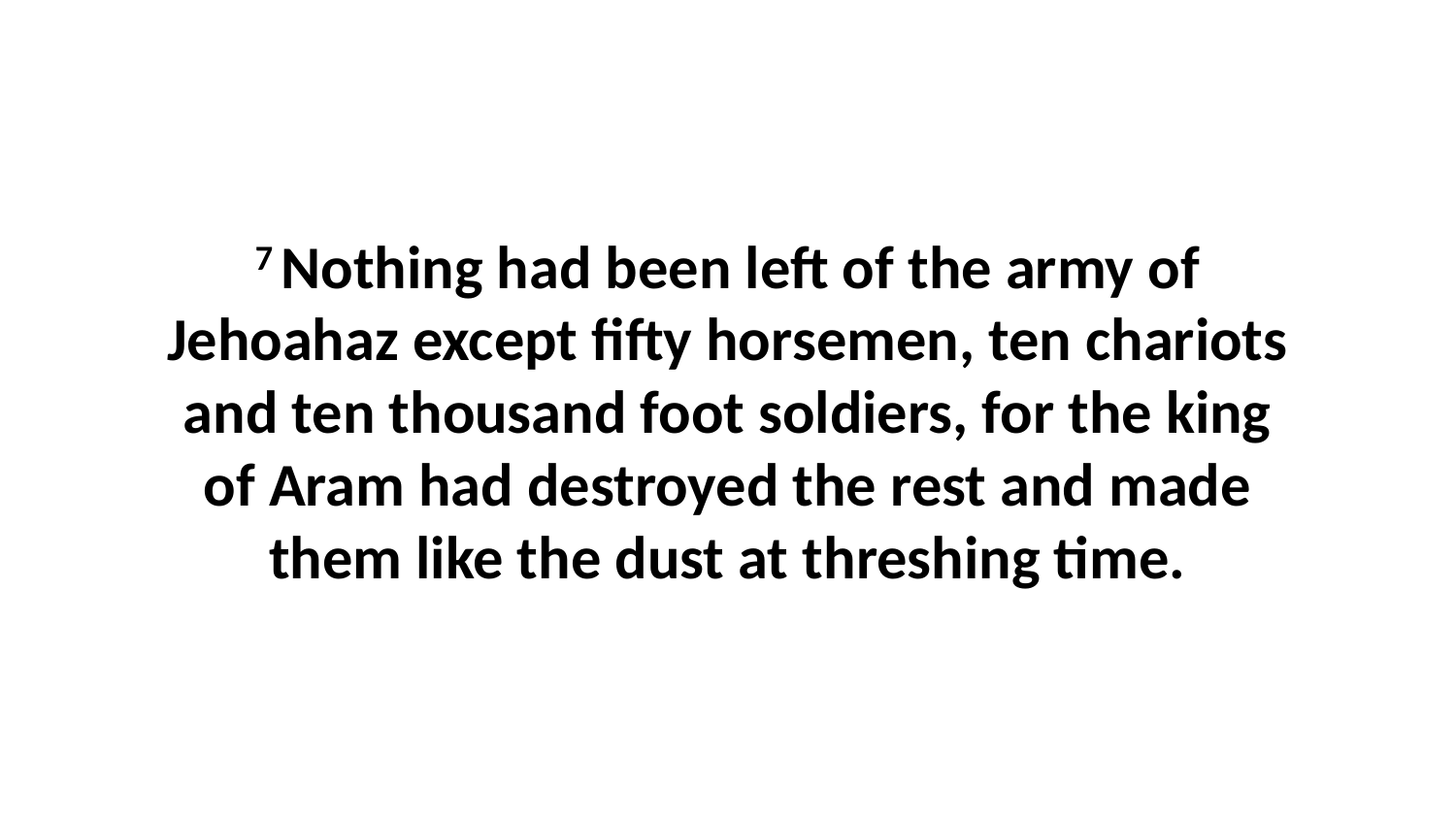

7 Nothing had been left of the army of Jehoahaz except fifty horsemen, ten chariots and ten thousand foot soldiers, for the king of Aram had destroyed the rest and made them like the dust at threshing time.